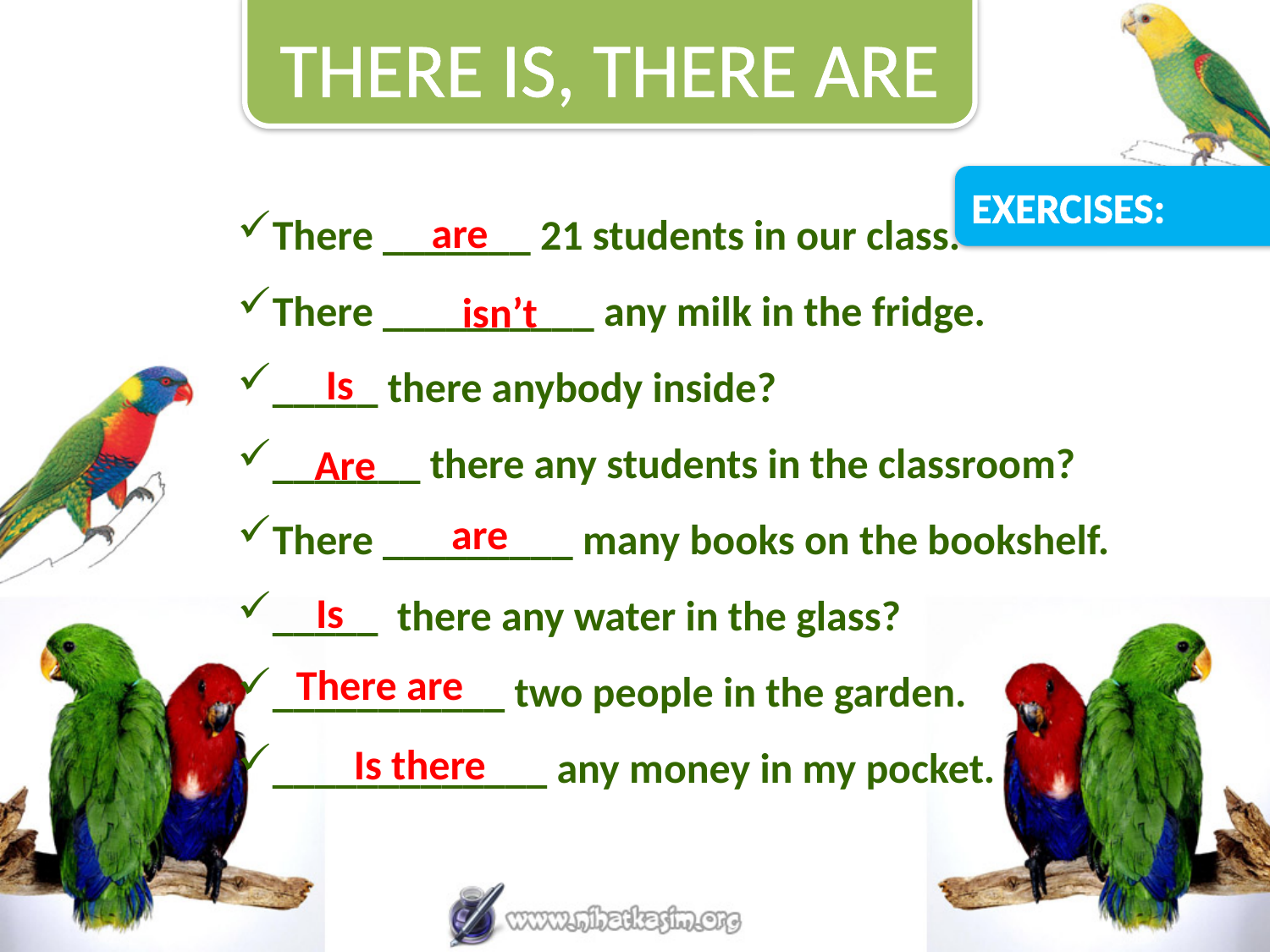

THERE IS, THERE ARE
EXERCISES:
are
There _______ 21 students in our class.
There __________ any milk in the fridge.
_____ there anybody inside?
_______ there any students in the classroom?
There _________ many books on the bookshelf.
_____  there any water in the glass?
___________ two people in the garden.
_____________ any money in my pocket.
isn’t
Is
Are
are
Is
There are
Is there